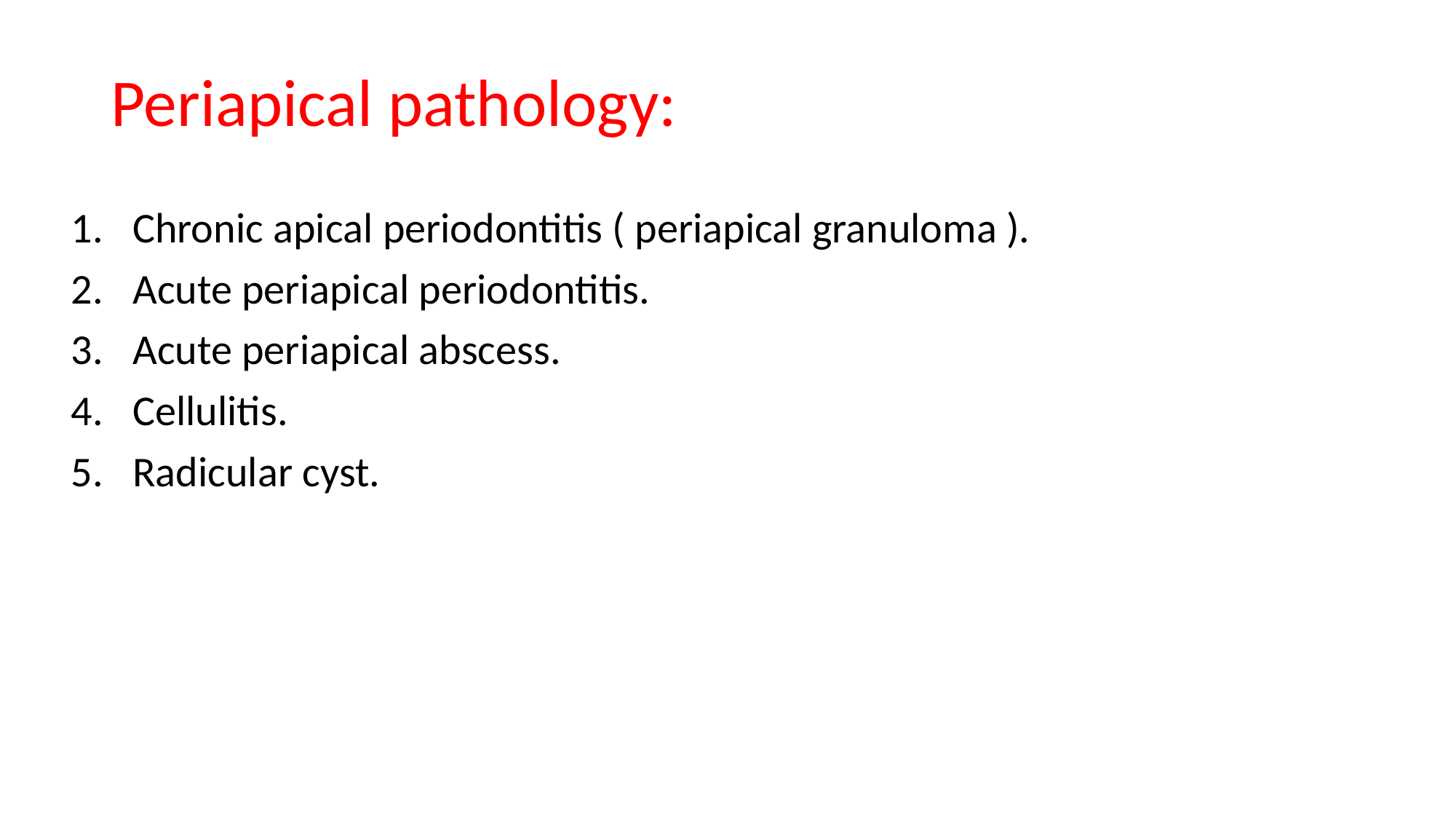

# Periapical pathology:
Chronic apical periodontitis ( periapical granuloma ).
Acute periapical periodontitis.
Acute periapical abscess.
Cellulitis.
Radicular cyst.